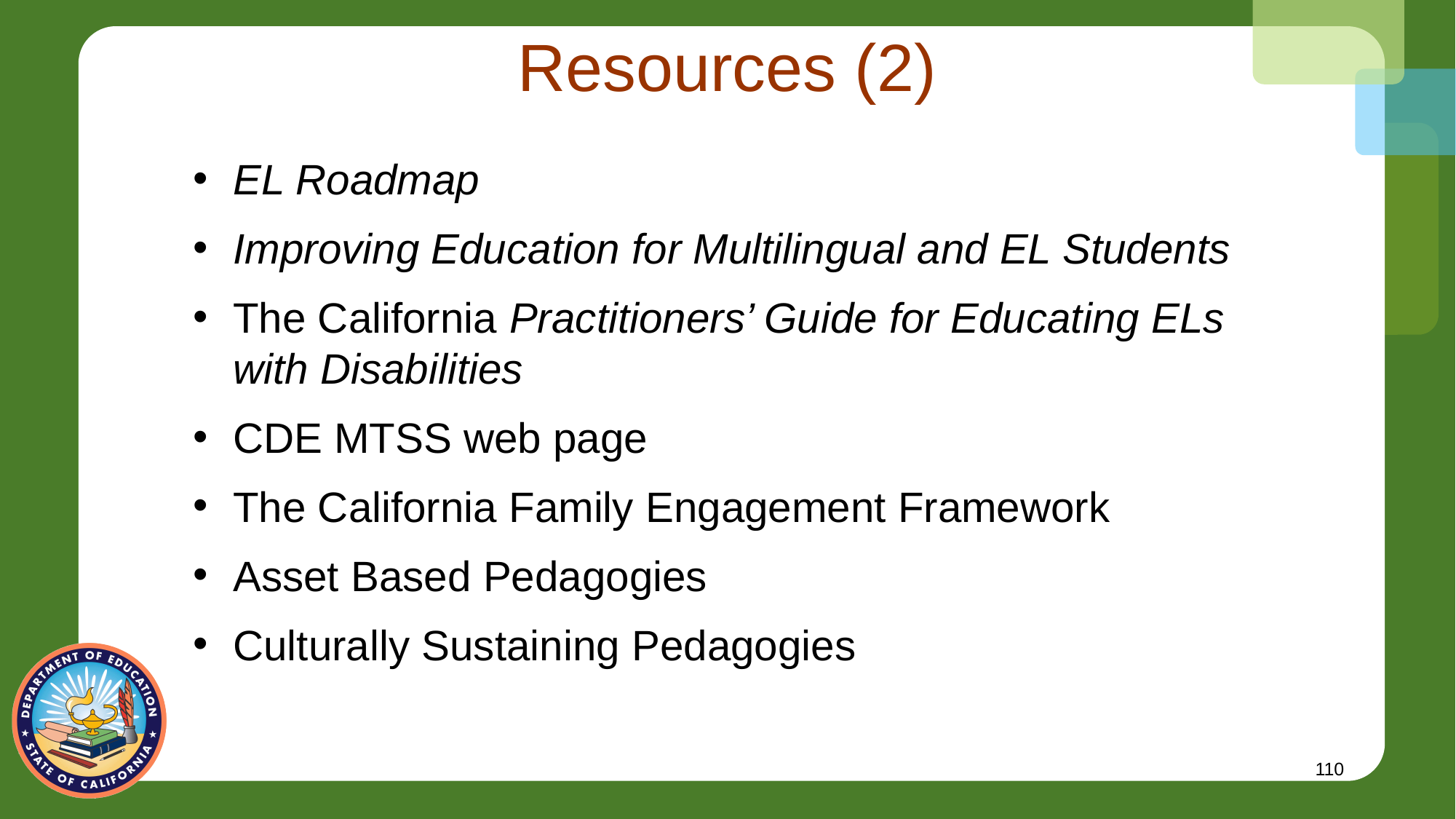

# Resources (2)
EL Roadmap
Improving Education for Multilingual and EL Students
The California Practitioners’ Guide for Educating ELs with Disabilities
CDE MTSS web page
The California Family Engagement Framework
Asset Based Pedagogies
Culturally Sustaining Pedagogies

110